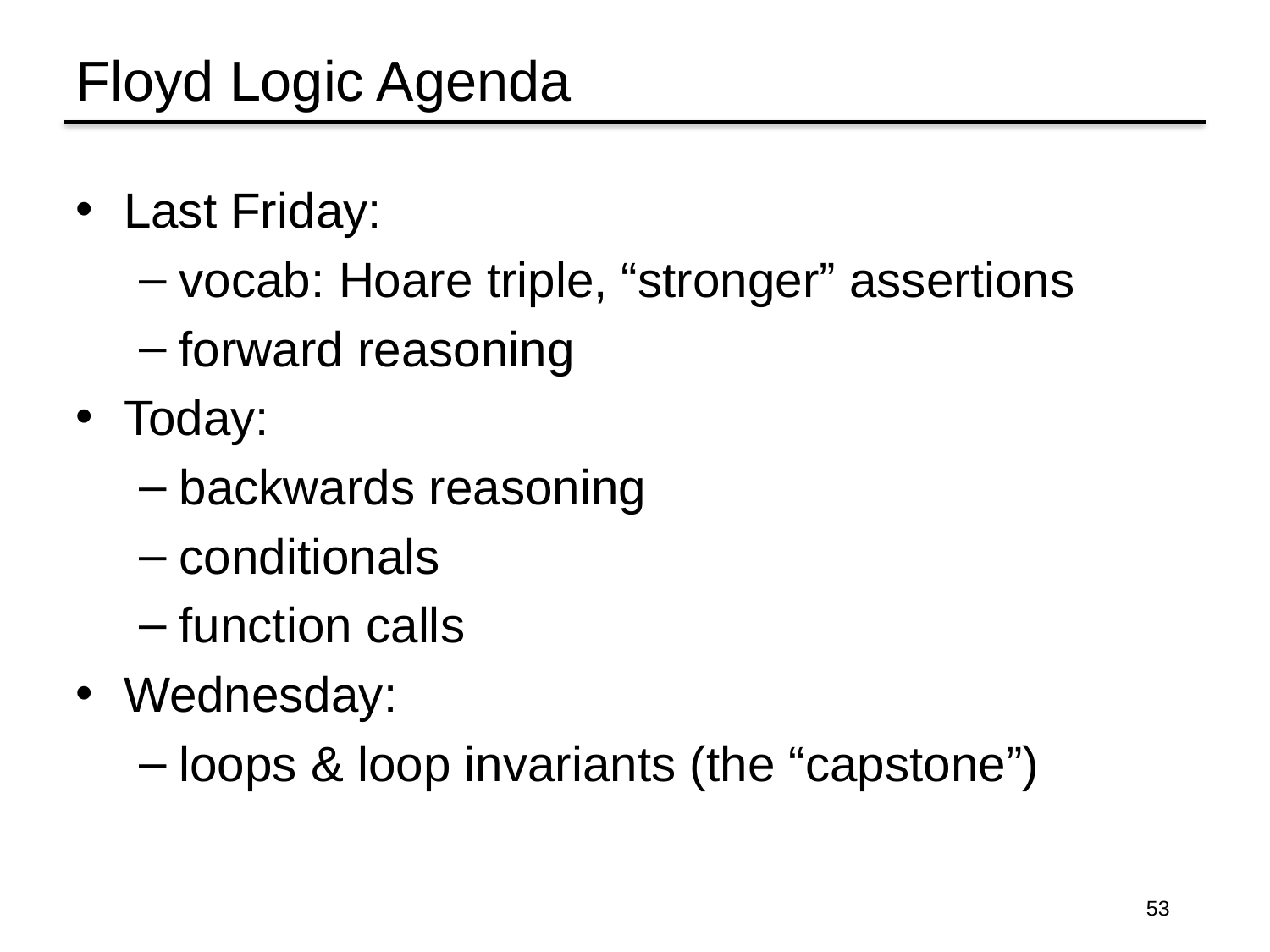

# Floyd Logic Agenda
Last Friday:
vocab: Hoare triple, “stronger” assertions
forward reasoning
Today:
backwards reasoning
conditionals
function calls
Wednesday:
loops & loop invariants (the “capstone”)
53